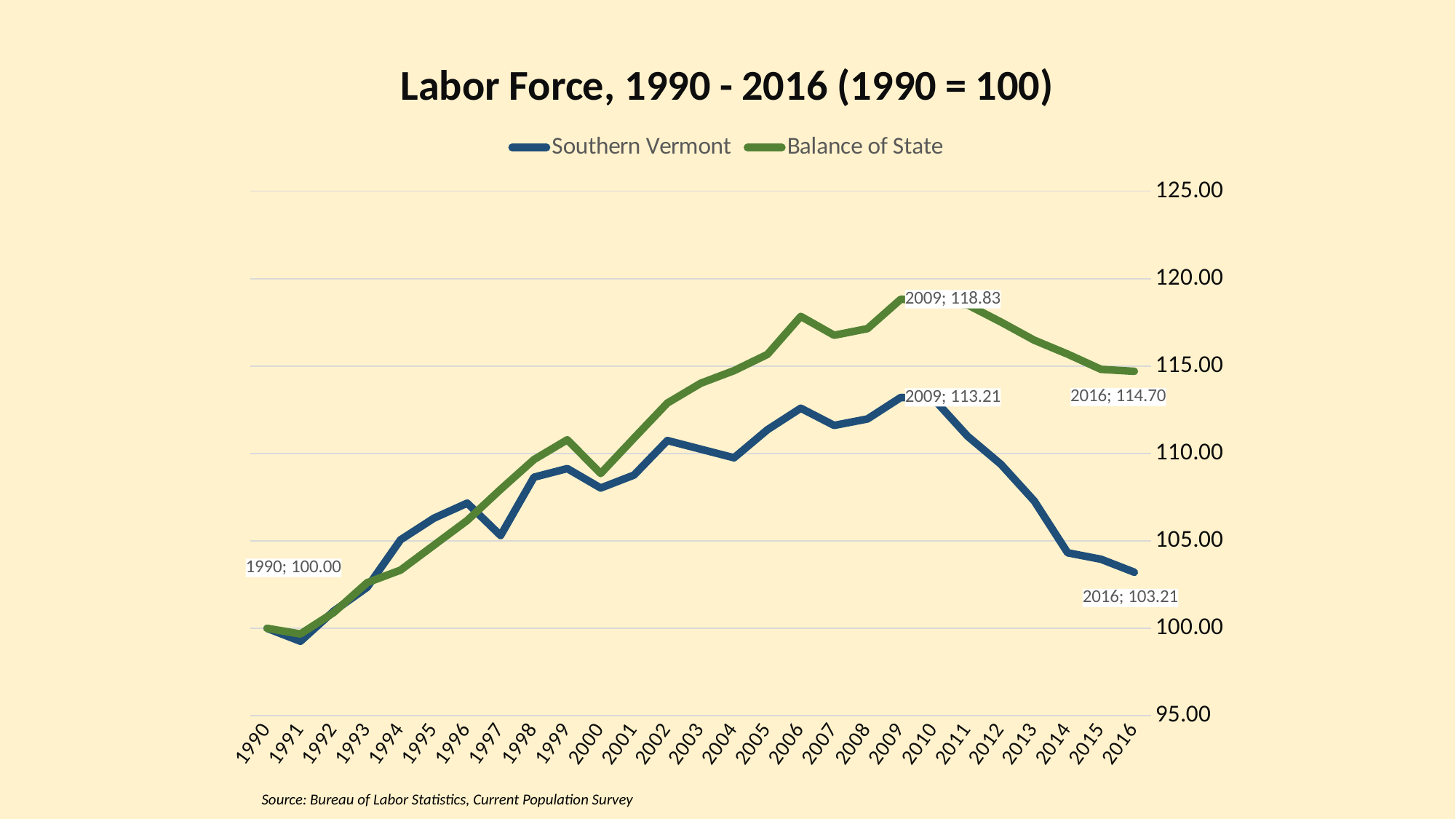

### Chart: Labor Force, 1990 - 2016 (1990 = 100)

| Category | Southern Vermont | Balance of State |
|---|---|---|
| 2016 | 103.20987654320987 | 114.70198675496688 |
| 2015 | 103.9506172839506 | 114.81551561021759 |
| 2014 | 104.32098765432099 | 115.68590350047303 |
| 2013 | 107.28395061728395 | 116.480605487228 |
| 2012 | 109.38271604938272 | 117.52128666035951 |
| 2011 | 110.98765432098764 | 118.50520340586566 |
| 2010 | 113.08641975308642 | 118.67549668874173 |
| 2009 | 113.20987654320989 | 118.82686849574267 |
| 2008 | 111.97530864197532 | 117.14285714285715 |
| 2007 | 111.60493827160494 | 116.76442762535477 |
| 2006 | 112.5925925925926 | 117.84295175023651 |
| 2005 | 111.35802469135803 | 115.66698202459791 |
| 2004 | 109.75308641975307 | 114.73982970671712 |
| 2003 | 110.24691358024693 | 114.02081362346263 |
| 2002 | 110.74074074074073 | 112.88552507095552 |
| 2001 | 108.76543209876543 | 110.879848628193 |
| 2000 | 108.02469135802468 | 108.85525070955535 |
| 1999 | 109.13580246913581 | 110.78524124881741 |
| 1998 | 108.64197530864197 | 109.64995269631031 |
| 1997 | 105.30864197530865 | 107.94701986754967 |
| 1996 | 107.16049382716048 | 106.16840113528856 |
| 1995 | 106.29629629629629 | 104.74929044465469 |
| 1994 | 105.06172839506173 | 103.33017975402082 |
| 1993 | 102.34567901234568 | 102.61116367076633 |
| 1992 | 100.98765432098766 | 100.90823084200568 |
| 1991 | 99.25925925925925 | 99.67833491012298 |
| 1990 | 100.0 | 100.0 |
Source: Bureau of Labor Statistics, Current Population Survey